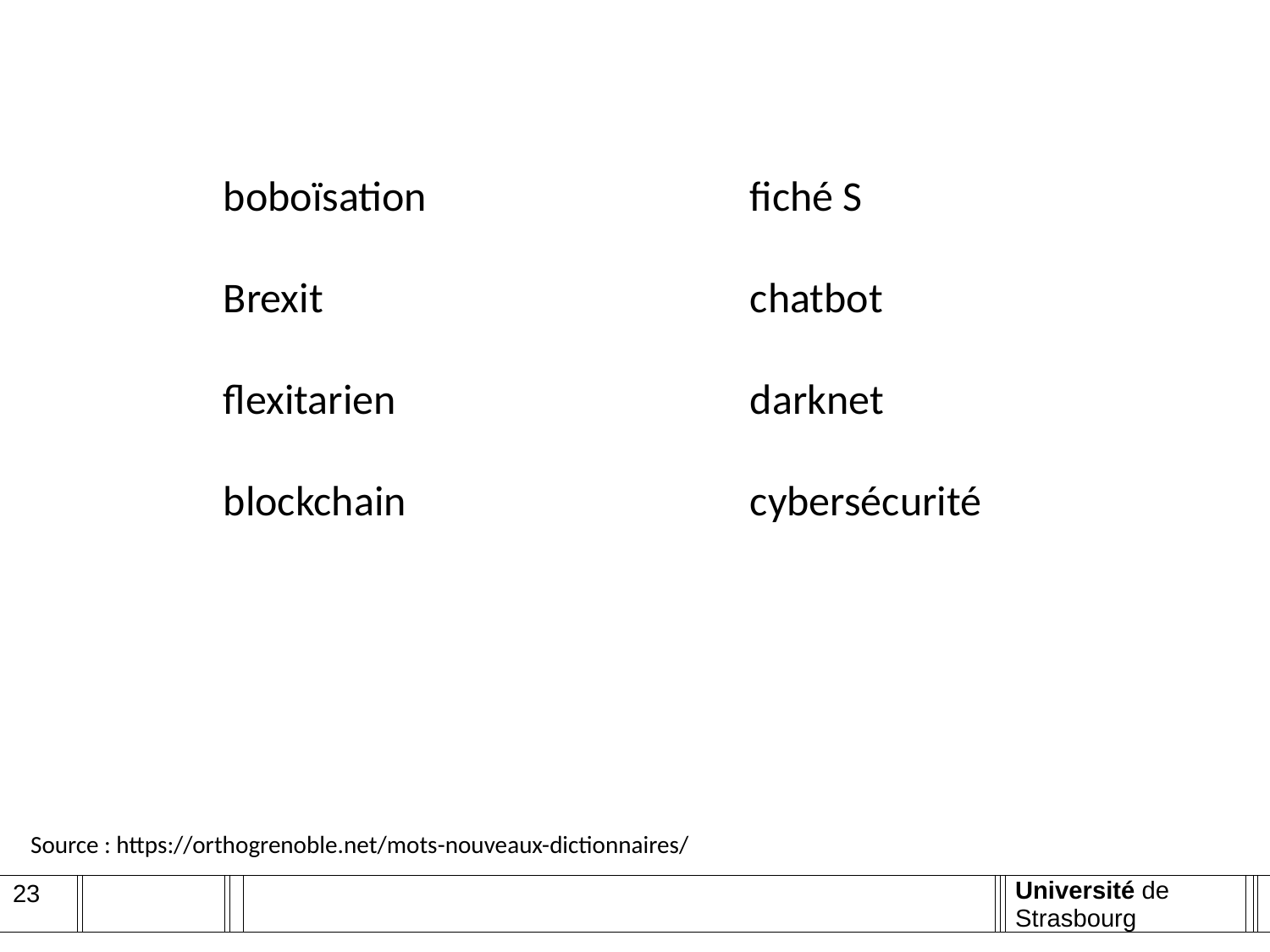

boboïsation

Brexit

flexitarien

blockchain

fiché S

chatbot

darknet

cybersécurité

Source : https://orthogrenoble.net/mots-nouveaux-dictionnaires/
23